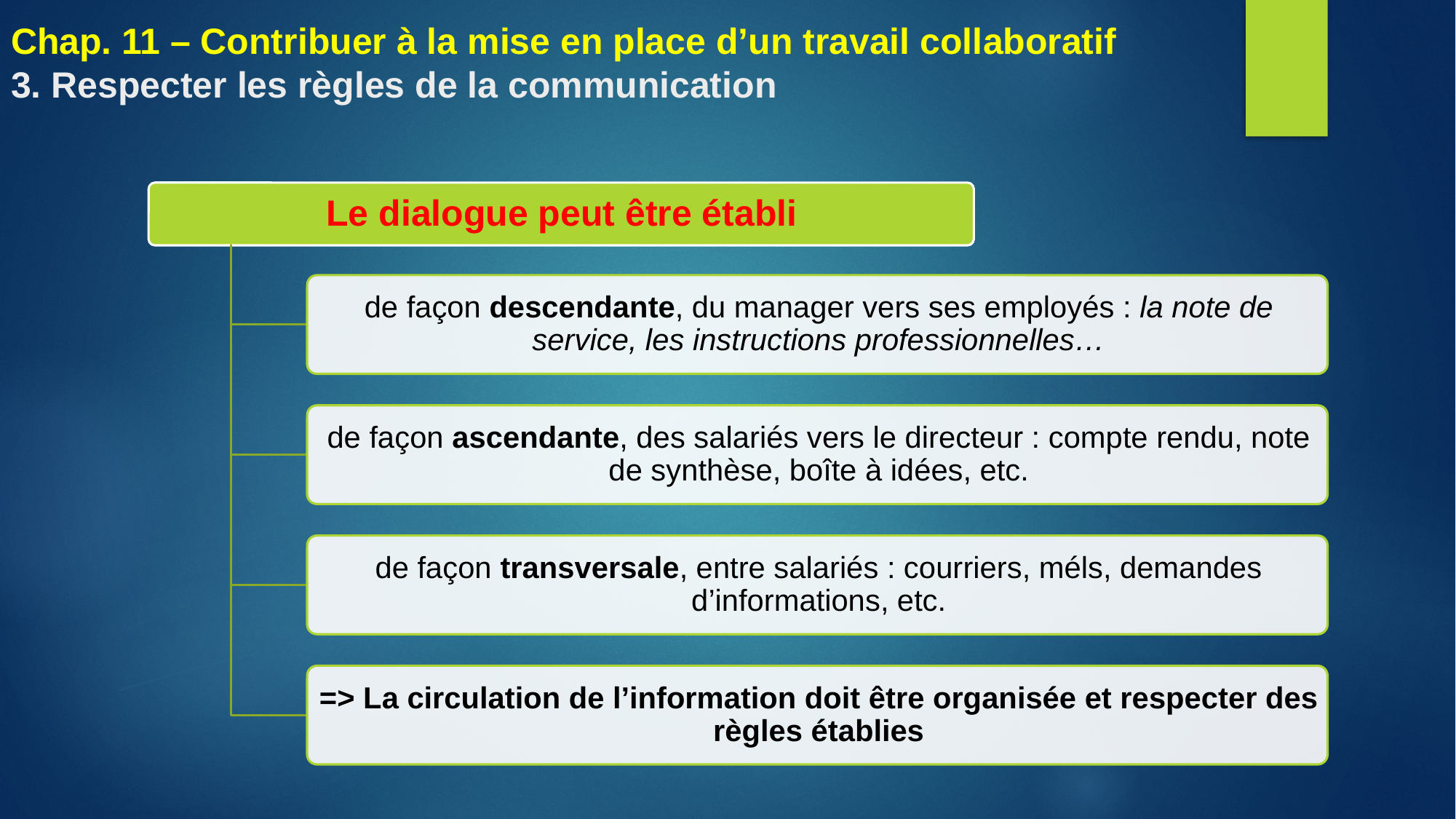

# Chap. 11 – Contribuer à la mise en place d’un travail collaboratif 3. Respecter les règles de la communication
Le dialogue peut être établi
de façon descendante, du manager vers ses employés : la note de service, les instructions professionnelles…
de façon ascendante, des salariés vers le directeur : compte rendu, note de synthèse, boîte à idées, etc.
de façon transversale, entre salariés : courriers, méls, demandes d’informations, etc.
=> La circulation de l’information doit être organisée et respecter des règles établies